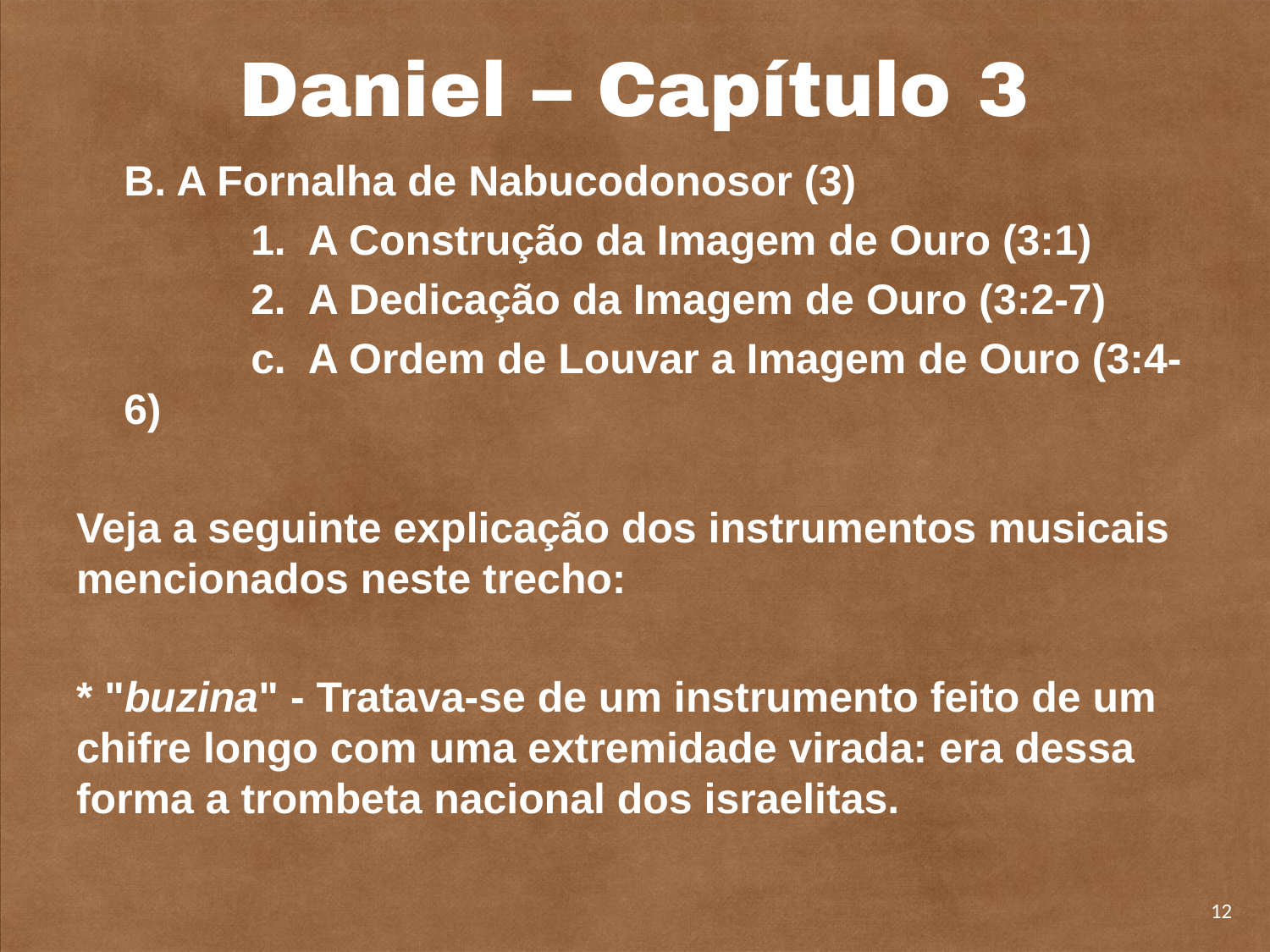

# Daniel – Capítulo 3
	B. A Fornalha de Nabucodonosor (3)
		1.  A Construção da Imagem de Ouro (3:1)
		2.  A Dedicação da Imagem de Ouro (3:2-7)
		c.  A Ordem de Louvar a Imagem de Ouro (3:4-6)

Veja a seguinte explicação dos instrumentos musicais mencionados neste trecho:

* "buzina" - Tratava-se de um instrumento feito de um chifre longo com uma extremidade virada: era dessa forma a trombeta nacional dos israelitas.
12